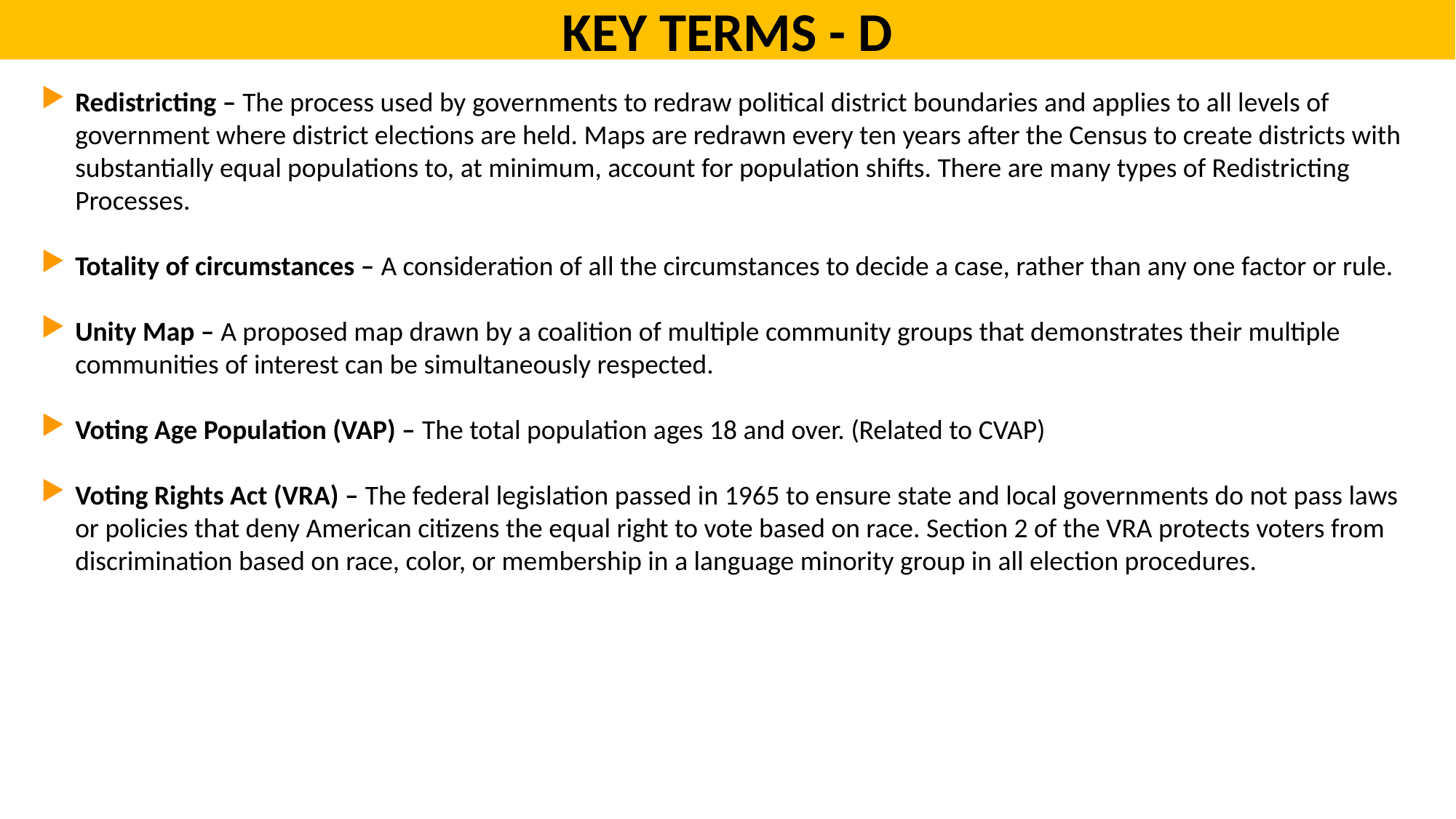

KEY TERMS - D
Redistricting – The process used by governments to redraw political district boundaries and applies to all levels of government where district elections are held. Maps are redrawn every ten years after the Census to create districts with substantially equal populations to, at minimum, account for population shifts. There are many types of Redistricting Processes.

Totality of circumstances – A consideration of all the circumstances to decide a case, rather than any one factor or rule.

Unity Map – A proposed map drawn by a coalition of multiple community groups that demonstrates their multiple communities of interest can be simultaneously respected.

Voting Age Population (VAP) – The total population ages 18 and over. (Related to CVAP)

Voting Rights Act (VRA) – The federal legislation passed in 1965 to ensure state and local governments do not pass laws or policies that deny American citizens the equal right to vote based on race. Section 2 of the VRA protects voters from discrimination based on race, color, or membership in a language minority group in all election procedures.